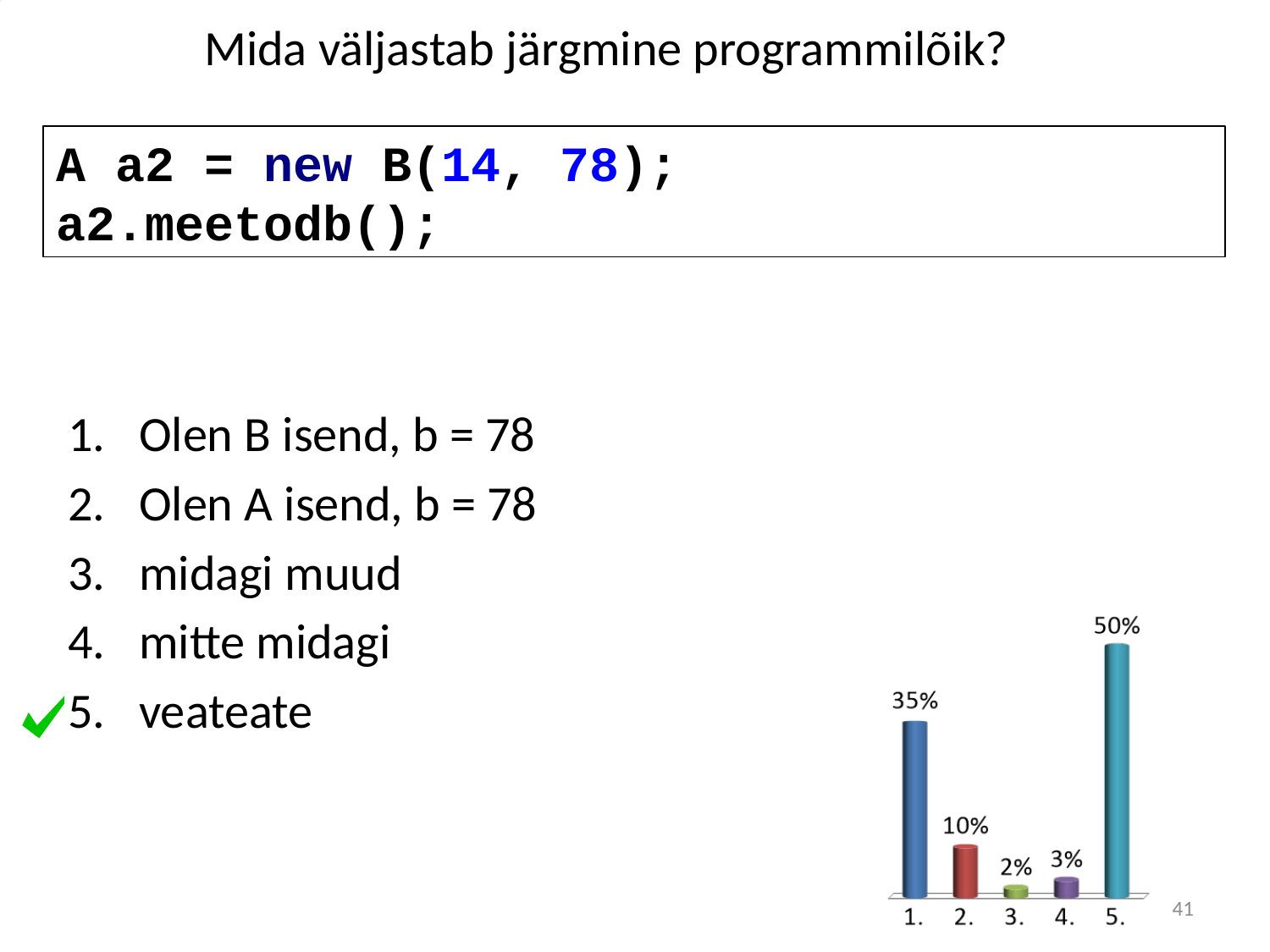

# Mida väljastab järgmine programmilõik?
A a2 = new B(14, 78);
a2.meetodb();
Olen B isend, b = 78
Olen A isend, b = 78
midagi muud
mitte midagi
veateate

41